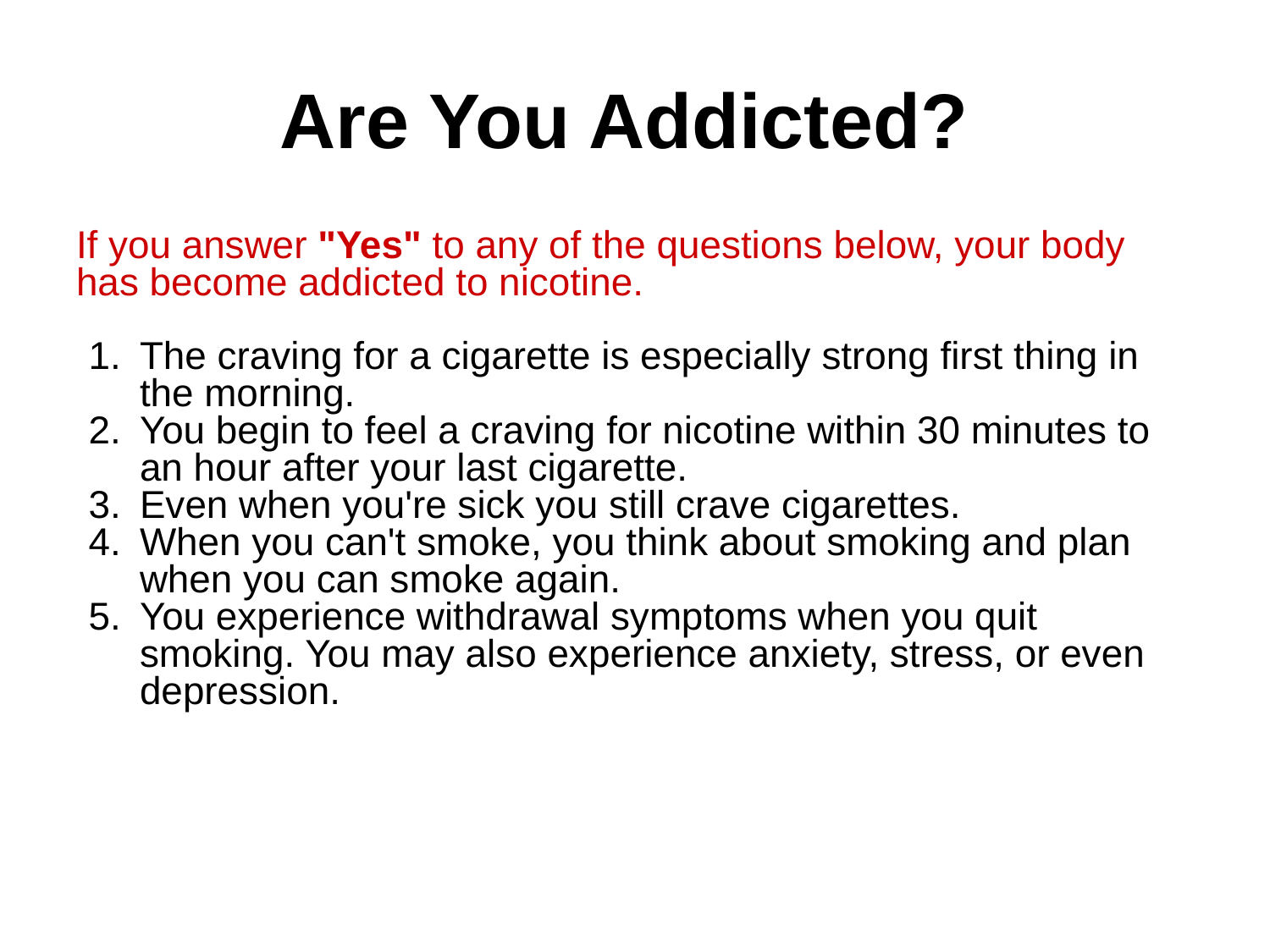

# Are You Addicted?
If you answer "Yes" to any of the questions below, your body has become addicted to nicotine.

The craving for a cigarette is especially strong first thing in the morning.
You begin to feel a craving for nicotine within 30 minutes to an hour after your last cigarette.
Even when you're sick you still crave cigarettes.
When you can't smoke, you think about smoking and plan when you can smoke again.
You experience withdrawal symptoms when you quit smoking. You may also experience anxiety, stress, or even depression.